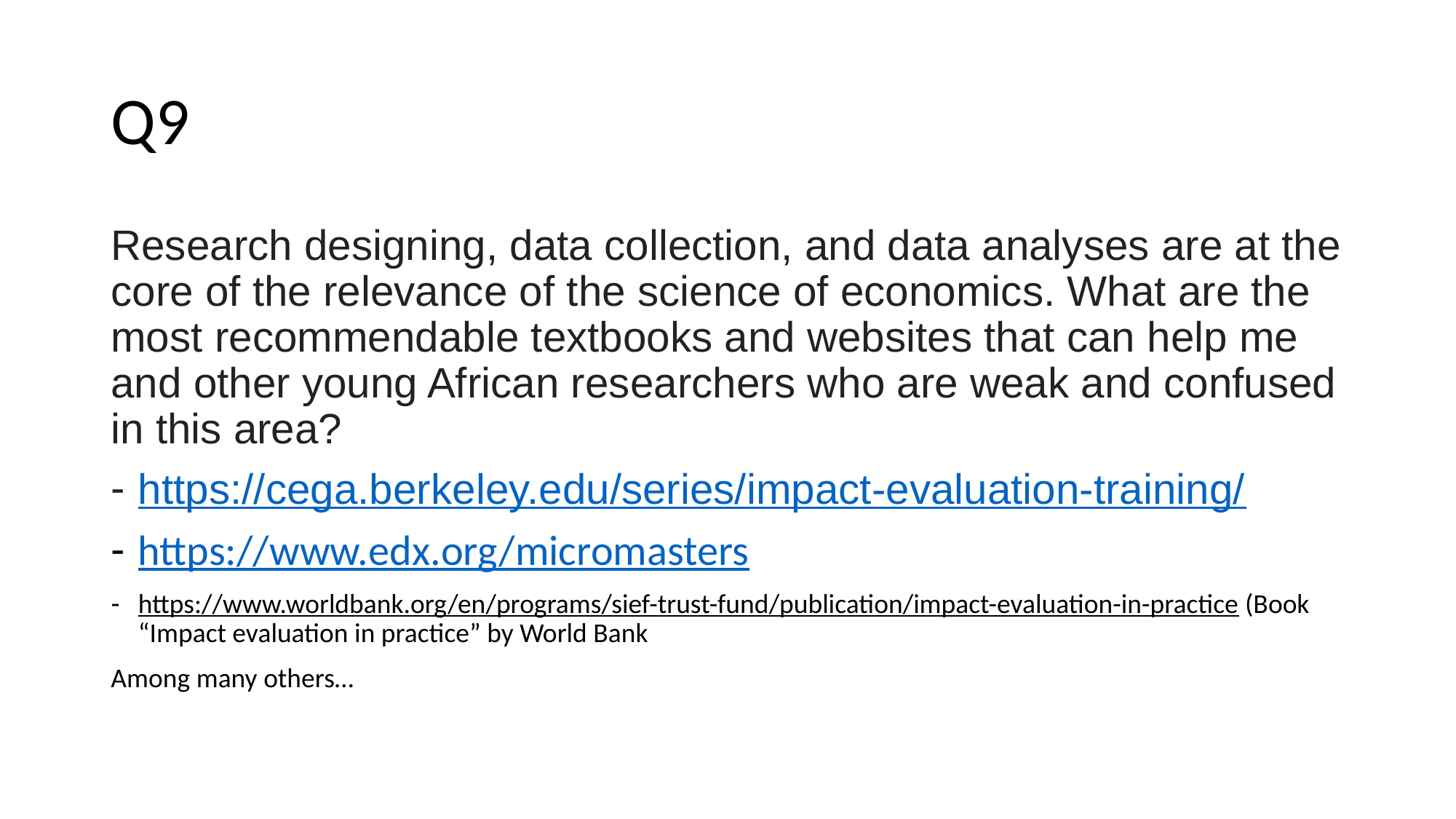

# Q9
Research designing, data collection, and data analyses are at the core of the relevance of the science of economics. What are the most recommendable textbooks and websites that can help me and other young African researchers who are weak and confused in this area?
https://cega.berkeley.edu/series/impact-evaluation-training/
https://www.edx.org/micromasters
https://www.worldbank.org/en/programs/sief-trust-fund/publication/impact-evaluation-in-practice (Book “Impact evaluation in practice” by World Bank
Among many others…